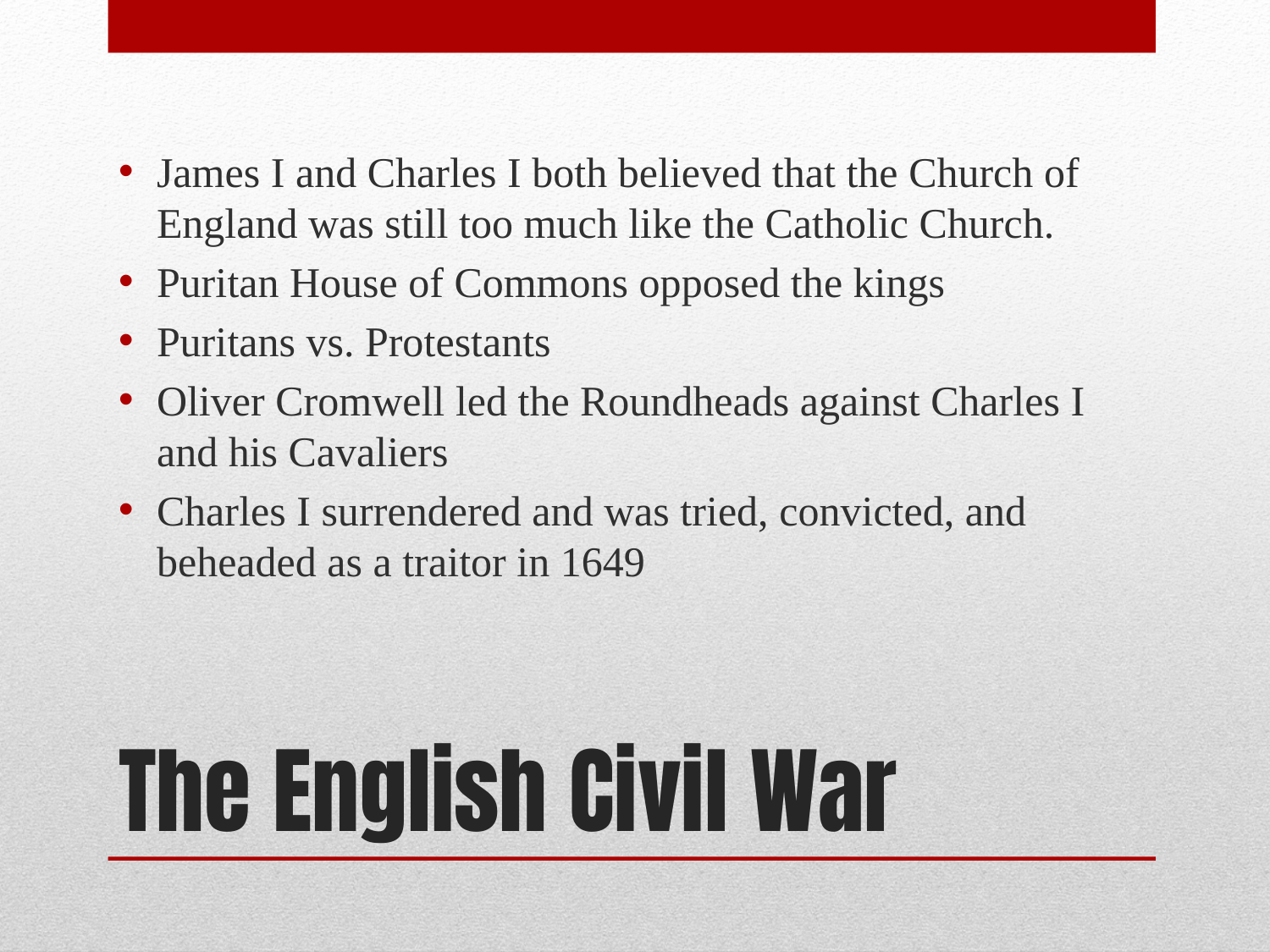

James I and Charles I both believed that the Church of England was still too much like the Catholic Church.
Puritan House of Commons opposed the kings
Puritans vs. Protestants
Oliver Cromwell led the Roundheads against Charles I and his Cavaliers
Charles I surrendered and was tried, convicted, and beheaded as a traitor in 1649
# The English Civil War